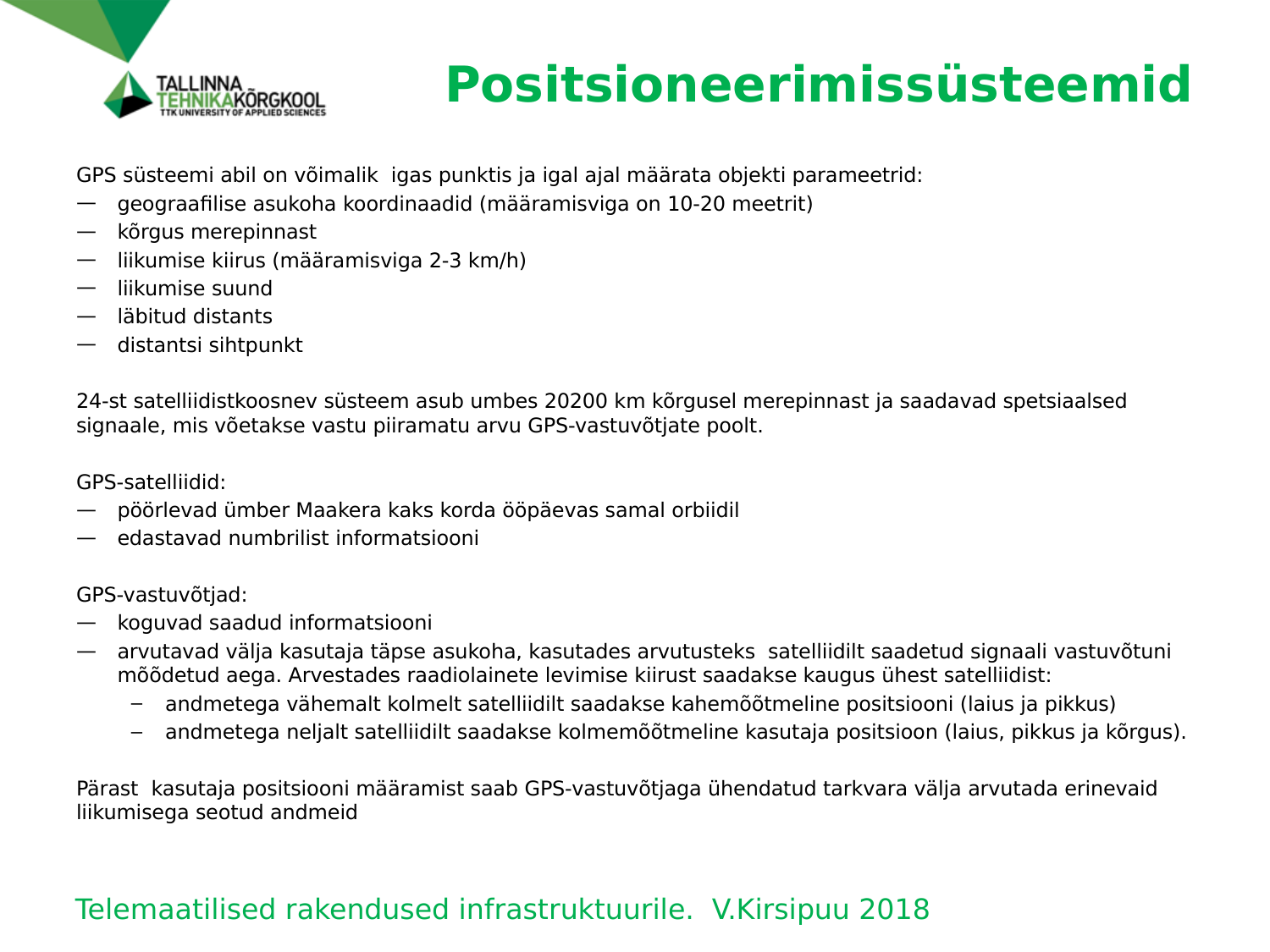

# Positsioneerimissüsteemid
GPS süsteemi abil on võimalik  igas punktis ja igal ajal määrata objekti parameetrid:
geograafilise asukoha koordinaadid (määramisviga on 10-20 meetrit)
kõrgus merepinnast
liikumise kiirus (määramisviga 2-3 km/h)
liikumise suund
läbitud distants
distantsi sihtpunkt

24-st satelliidistkoosnev süsteem asub umbes 20200 km kõrgusel merepinnast ja saadavad spetsiaalsed signaale, mis võetakse vastu piiramatu arvu GPS-vastuvõtjate poolt.

GPS-satelliidid:
pöörlevad ümber Maakera kaks korda ööpäevas samal orbiidil
edastavad numbrilist informatsiooni

GPS-vastuvõtjad:
koguvad saadud informatsiooni
arvutavad välja kasutaja täpse asukoha, kasutades arvutusteks  satelliidilt saadetud signaali vastuvõtuni mõõdetud aega. Arvestades raadiolainete levimise kiirust saadakse kaugus ühest satelliidist:
andmetega vähemalt kolmelt satelliidilt saadakse kahemõõtmeline positsiooni (laius ja pikkus)
andmetega neljalt satelliidilt saadakse kolmemõõtmeline kasutaja positsioon (laius, pikkus ja kõrgus).

Pärast  kasutaja positsiooni määramist saab GPS-vastuvõtjaga ühendatud tarkvara välja arvutada erinevaid liikumisega seotud andmeid

Telemaatilised rakendused infrastruktuurile.  V.Kirsipuu 2018